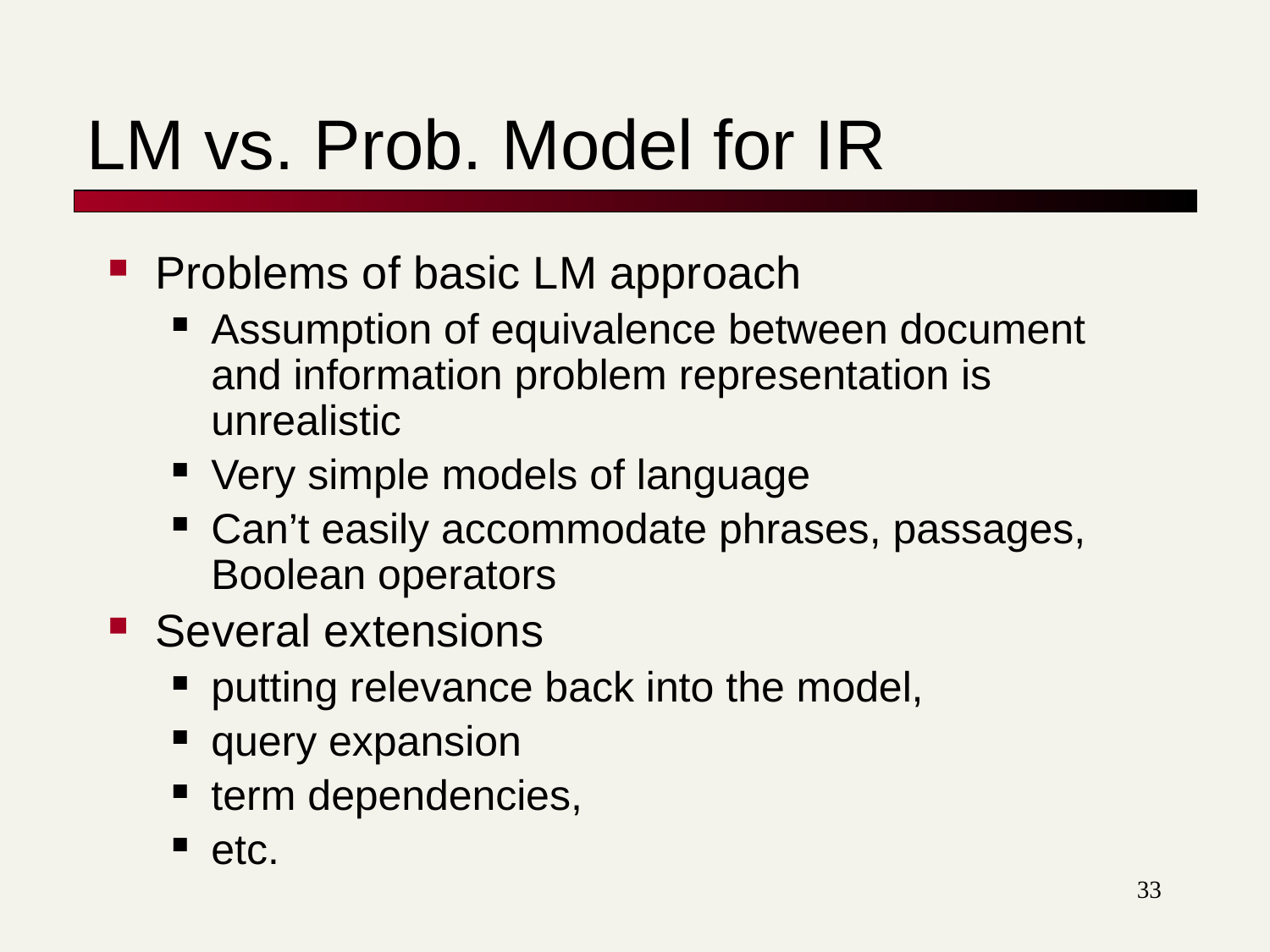

# LM vs. Prob. Model for IR
Problems of basic LM approach
Assumption of equivalence between document and information problem representation is unrealistic
Very simple models of language
Can’t easily accommodate phrases, passages, Boolean operators
Several extensions
putting relevance back into the model,
query expansion
term dependencies,
etc.
33